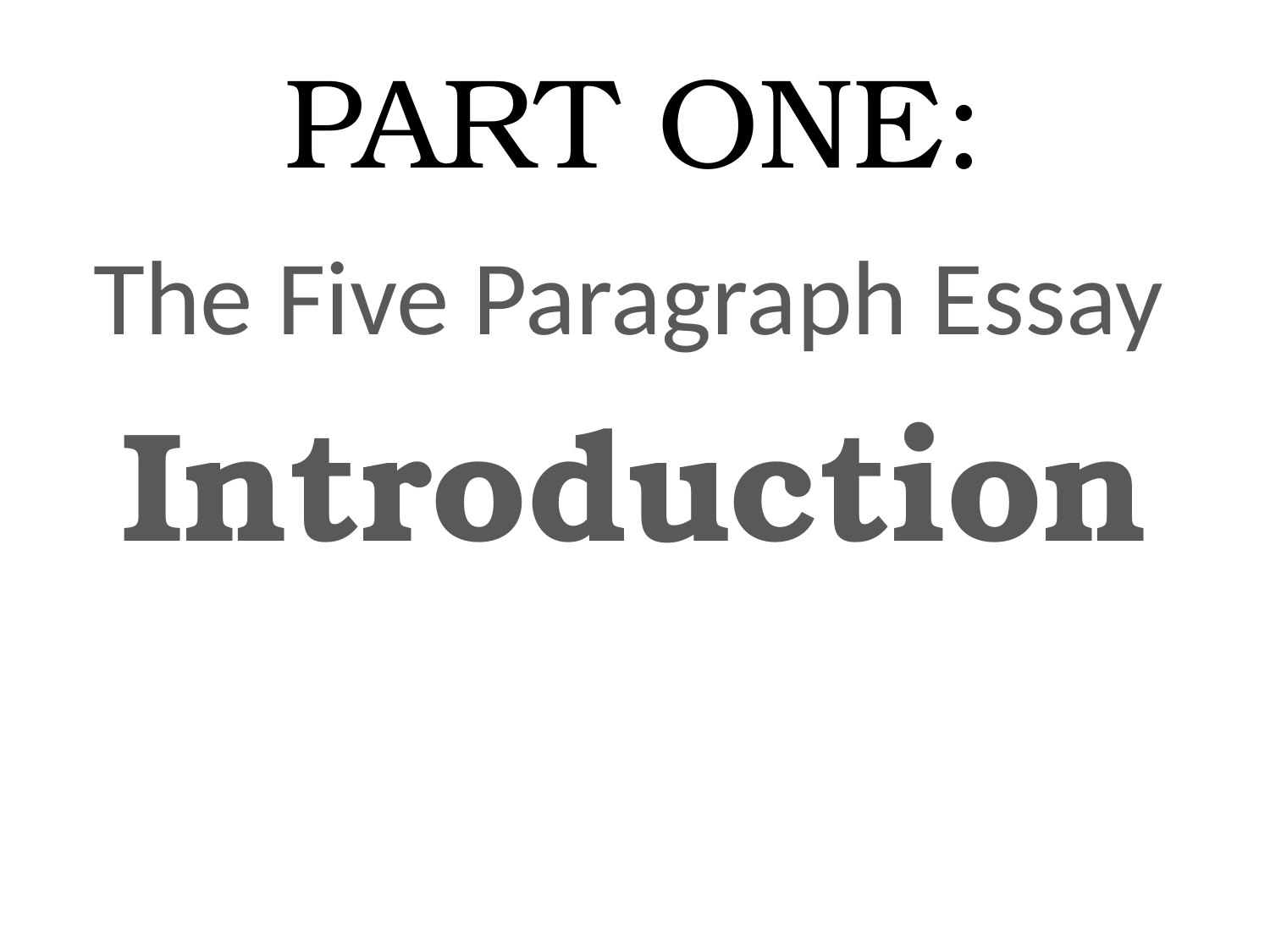

# PART ONE:
The Five Paragraph Essay
Introduction